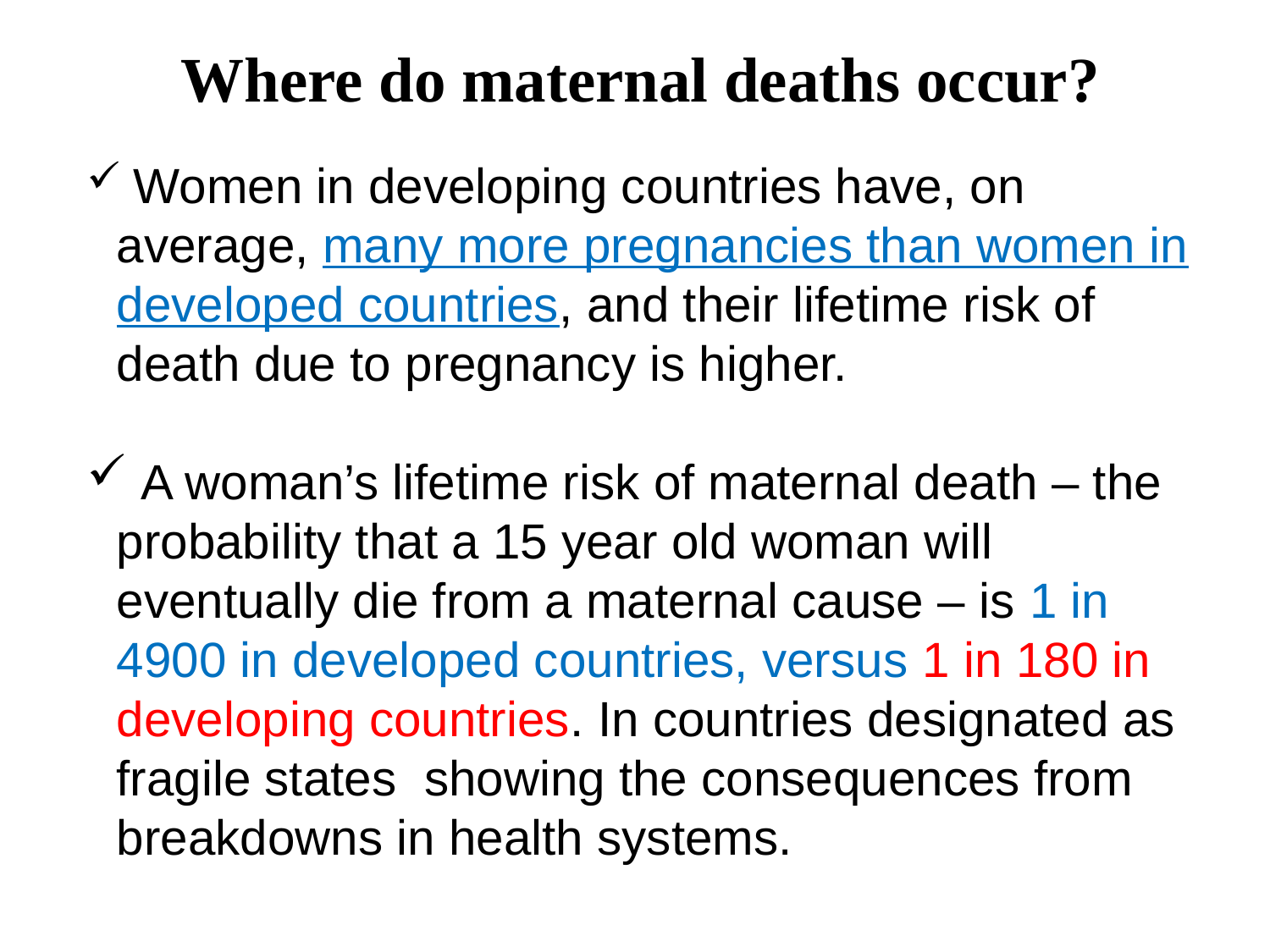

Where do maternal deaths occur?

 Women in developing countries have, on average, many more pregnancies than women in developed countries, and their lifetime risk of death due to pregnancy is higher.

 A woman’s lifetime risk of maternal death – the probability that a 15 year old woman will eventually die from a maternal cause – is 1 in 4900 in developed countries, versus 1 in 180 in developing countries. In countries designated as fragile states  showing the consequences from breakdowns in health systems.